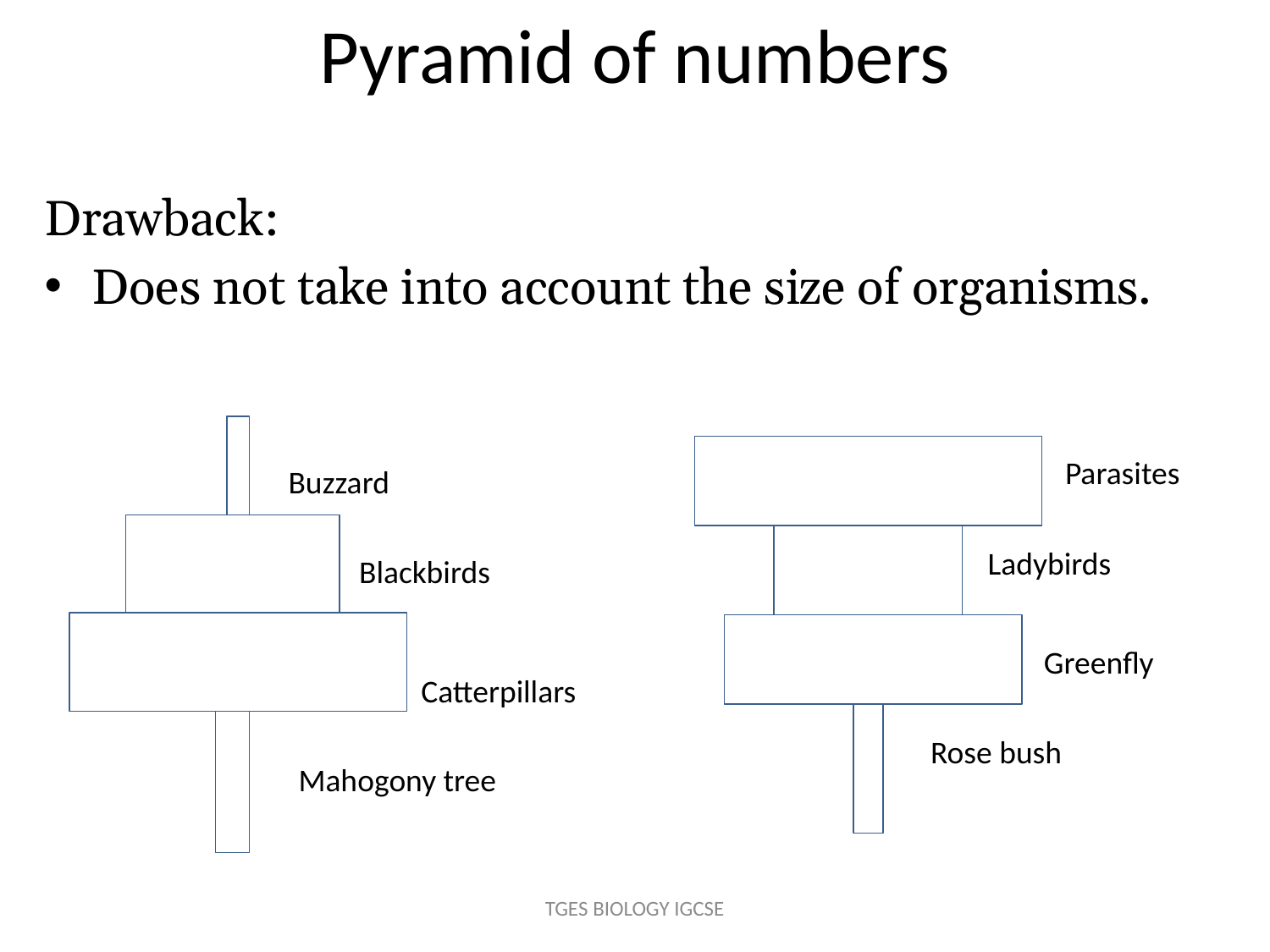

# Pyramid of numbers
Drawback:
Does not take into account the size of organisms.

Parasites
Buzzard
Ladybirds
Blackbirds
Greenfly
Catterpillars
Rose bush
Mahogony tree
TGES BIOLOGY IGCSE